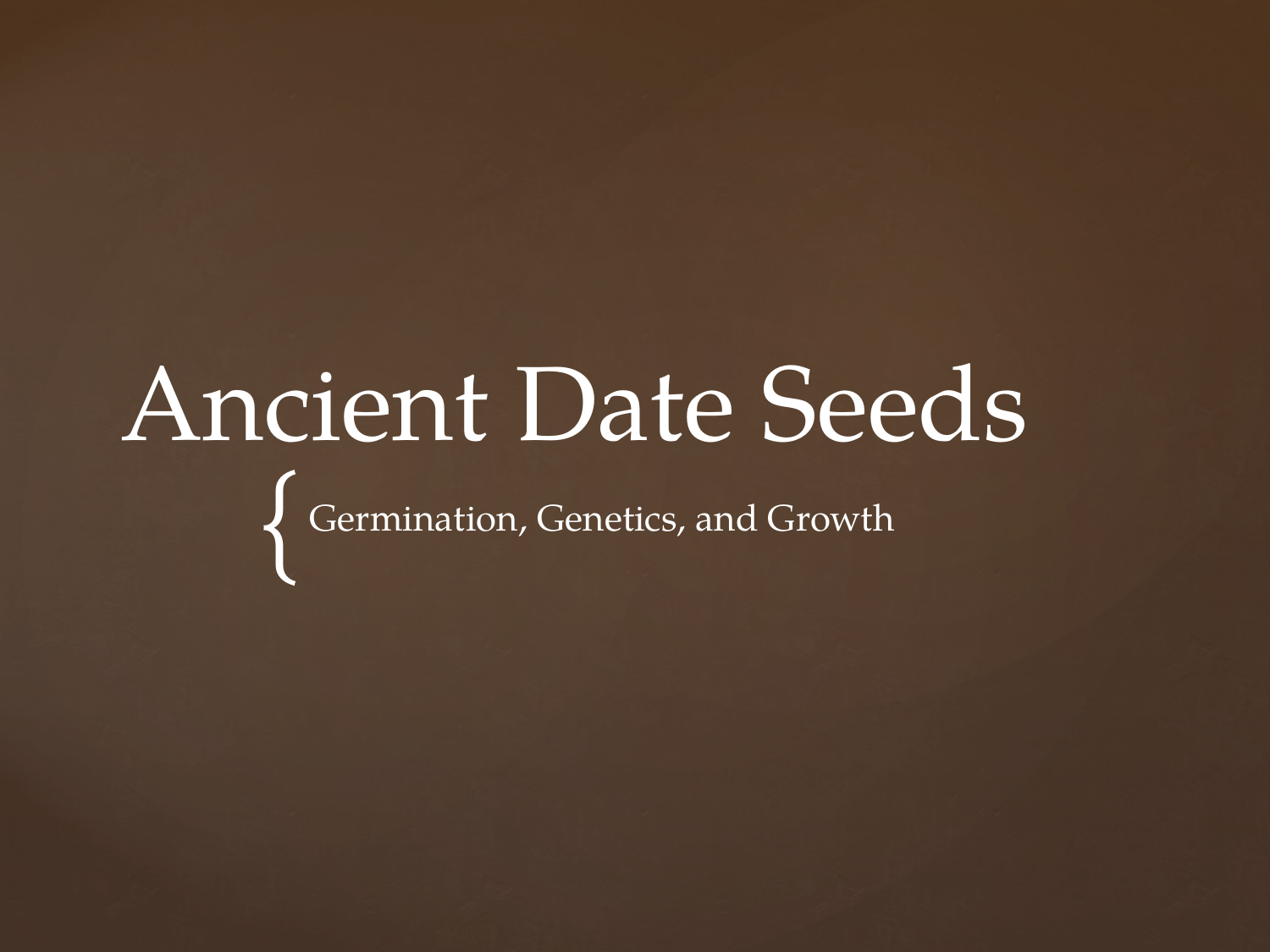

# Ancient Date Seeds
Germination, Genetics, and Growth